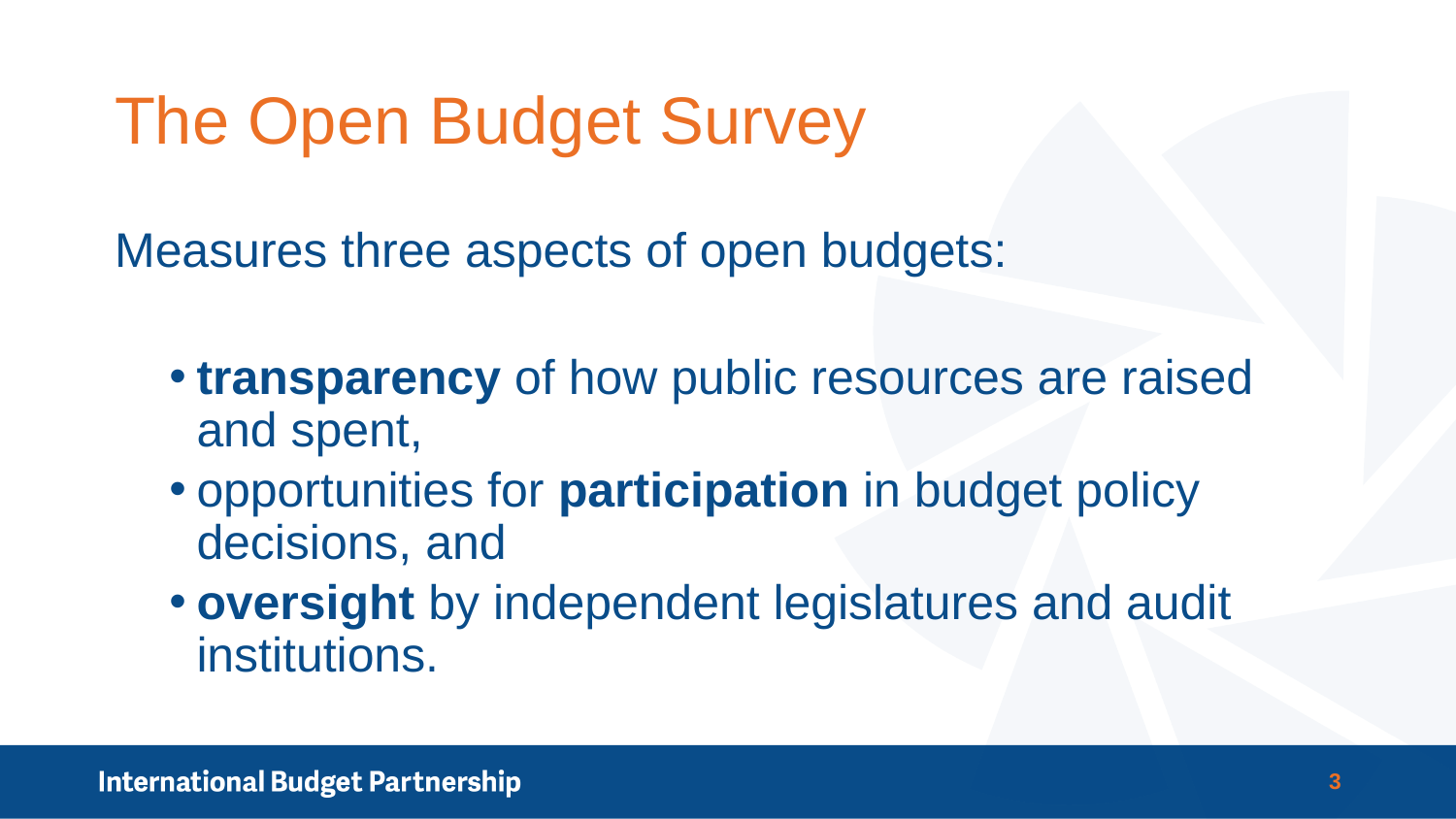

# The Open Budget Survey
Measures three aspects of open budgets:

transparency of how public resources are raised and spent,
opportunities for participation in budget policy decisions, and
oversight by independent legislatures and audit institutions.
3